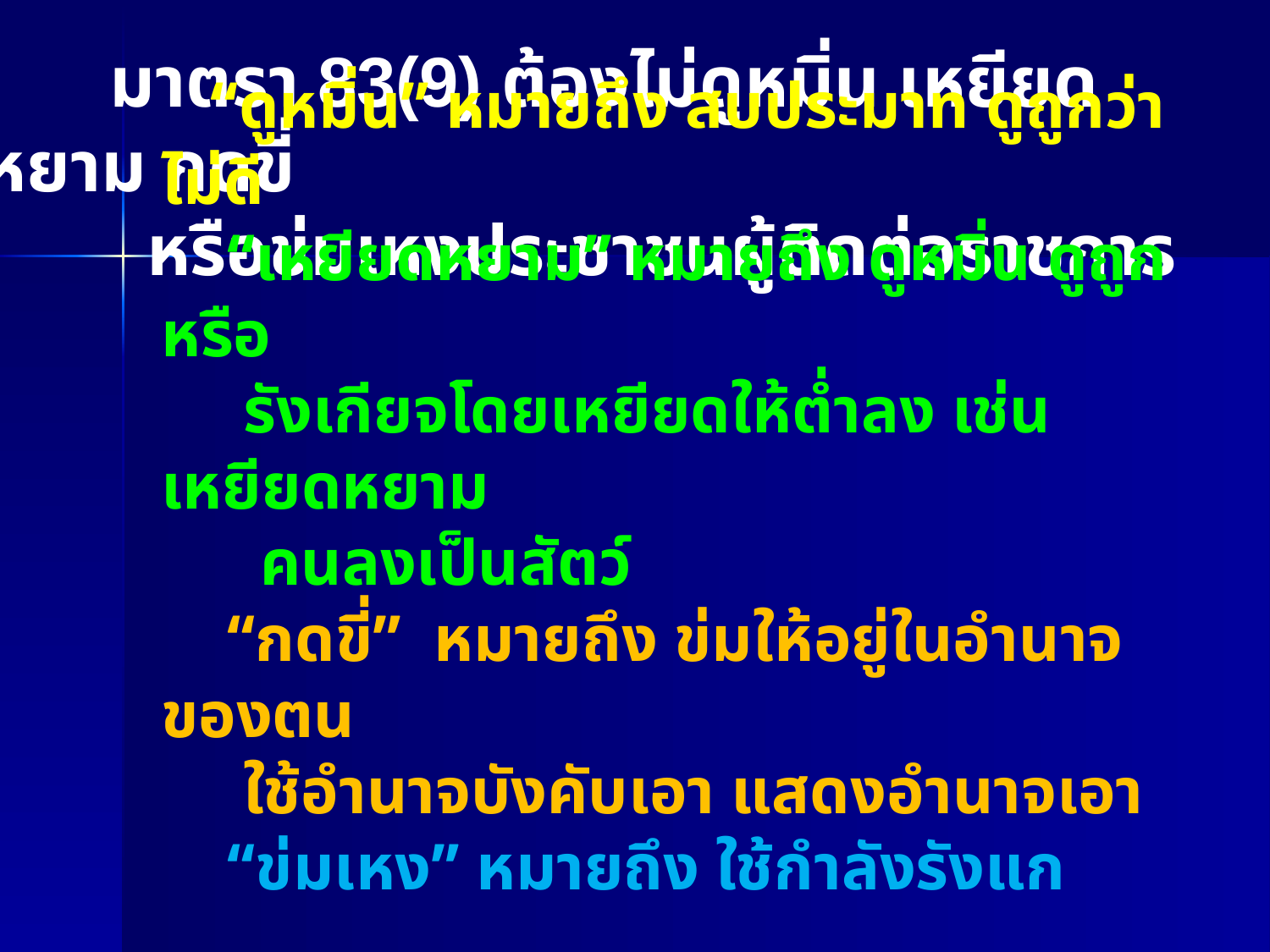

มาตรา 83(9) ต้องไม่ดูหมิ่น เหยียดหยาม กดขี่
  หรือข่มเหงประชาชนผู้ติดต่อราชการ

   “ดูหมิ่น” หมายถึง สบประมาท ดูถูกว่าไม่ดี
    “เหยียดหยาม” หมายถึง ดูหมิ่น ดูถูกหรือ
     รังเกียจโดยเหยียดให้ต่ำลง เช่น เหยียดหยาม
      คนลงเป็นสัตว์
    “กดขี่”  หมายถึง ข่มให้อยู่ในอำนาจของตน
     ใช้อำนาจบังคับเอา แสดงอำนาจเอา
    “ข่มเหง” หมายถึง ใช้กำลังรังแก